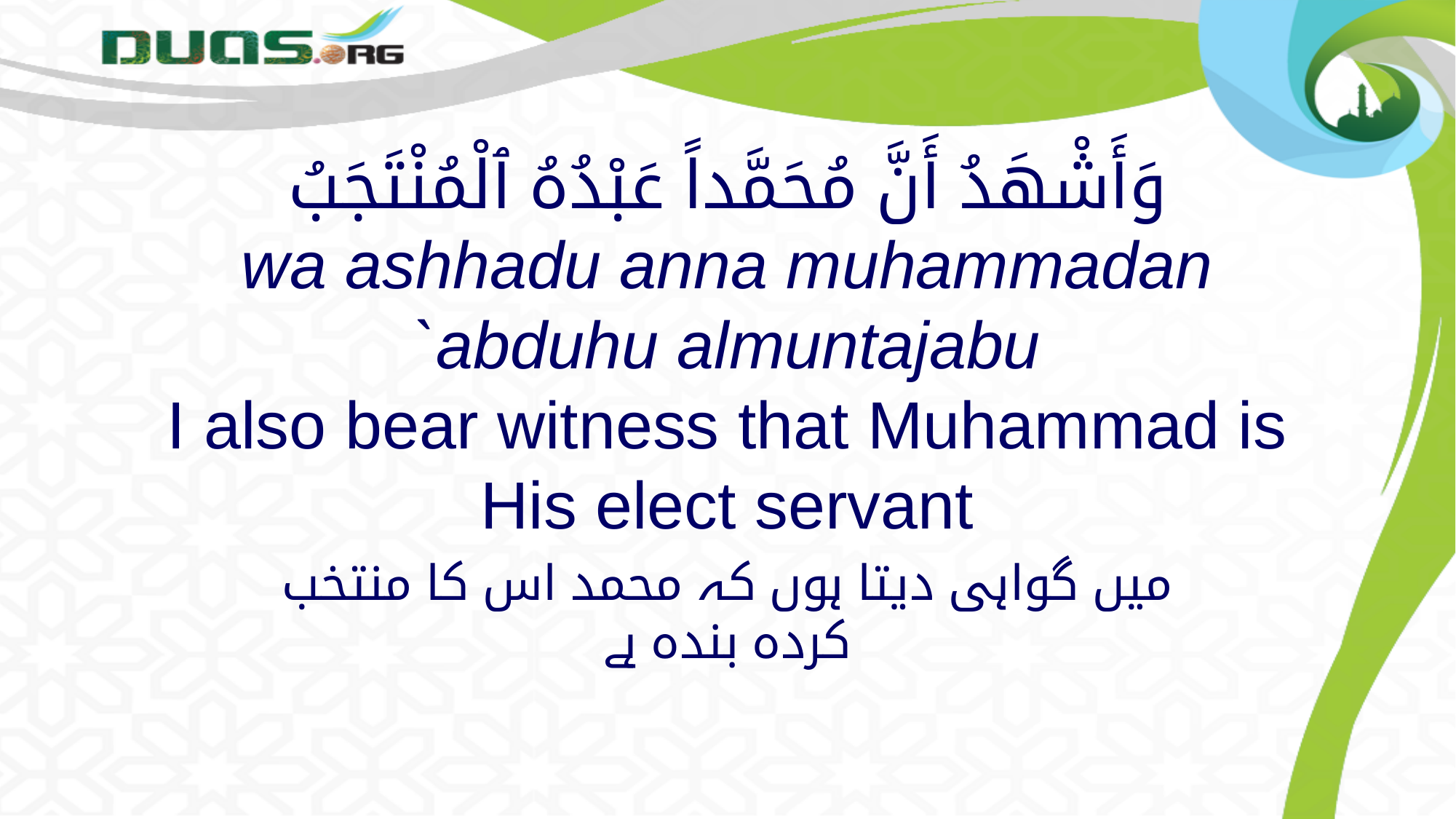

# وَأَشْهَدُ أَنَّ مُحَمَّداً عَبْدُهُ ٱلْمُنْتَجَبُ wa ashhadu anna muhammadan `abduhu almuntajabu I also bear witness that Muhammad is His elect servant
میں گواہی دیتا ہوں کہ محمد اس کا منتخب کردہ بندہ ہے